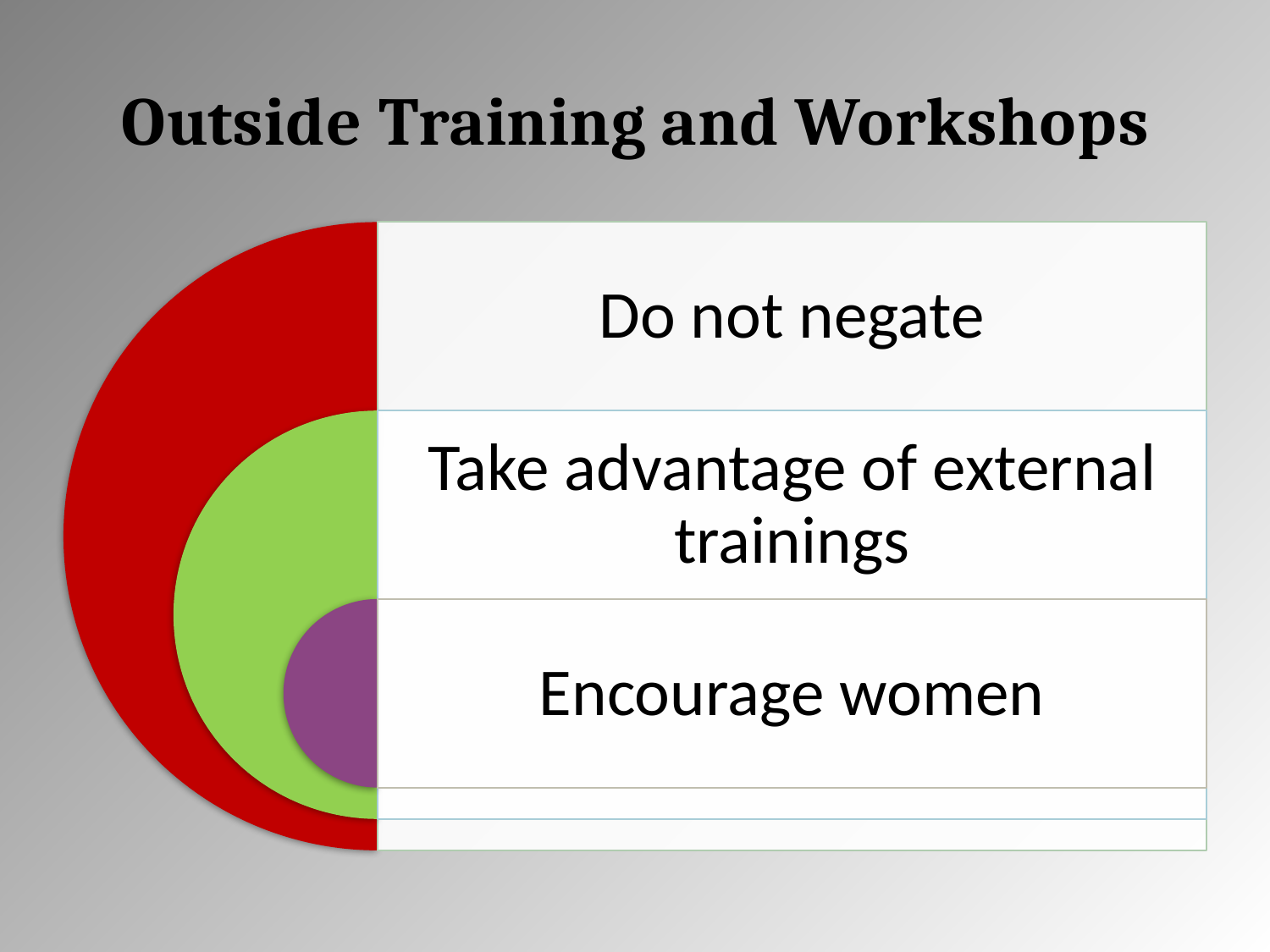

# Outside Training and Workshops
Do not negate
Take advantage of external trainings
Encourage women